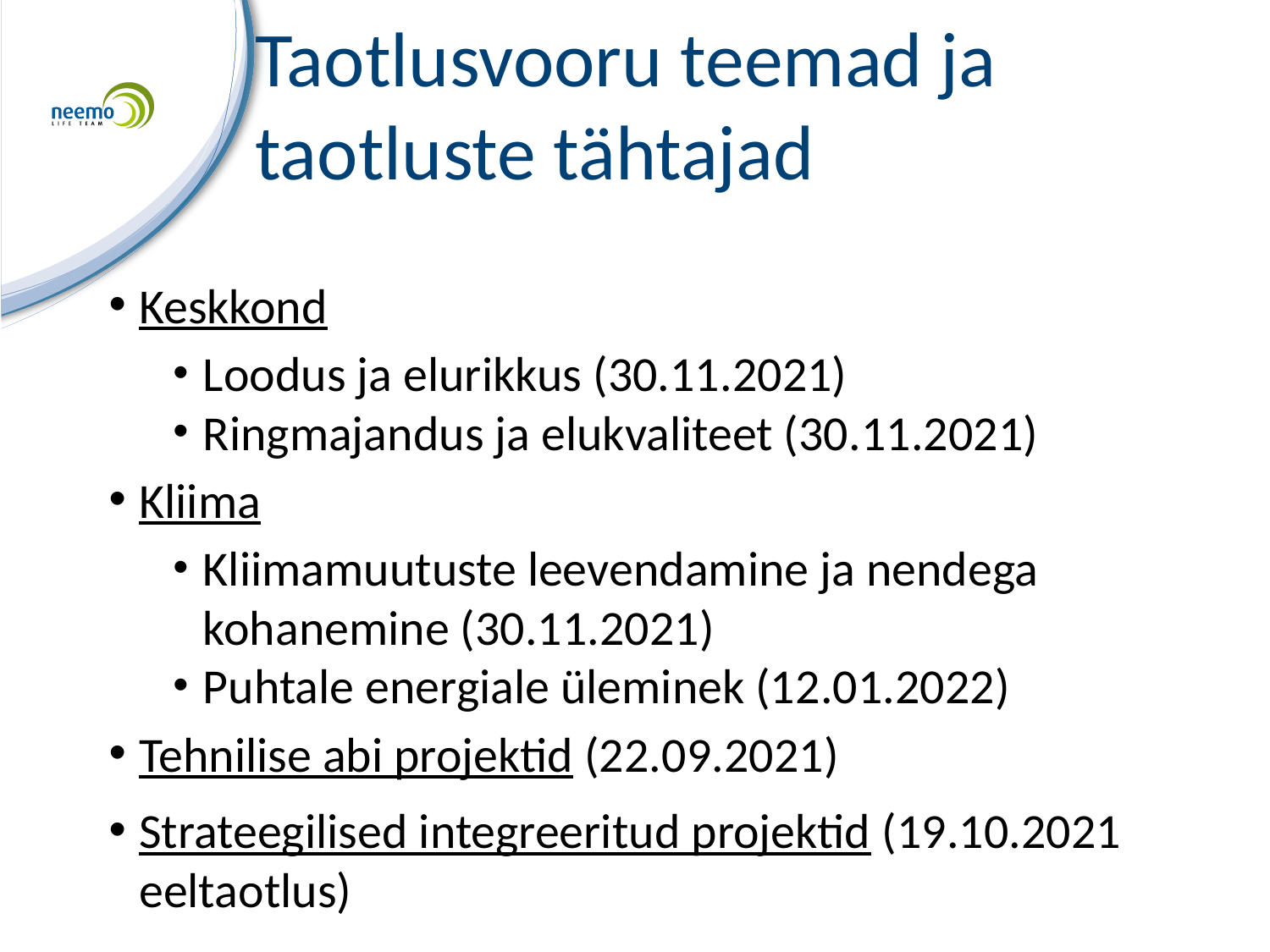

# Taotlusvooru teemad ja taotluste tähtajad
Keskkond
Loodus ja elurikkus (30.11.2021)
Ringmajandus ja elukvaliteet (30.11.2021)
Kliima
Kliimamuutuste leevendamine ja nendega kohanemine (30.11.2021)
Puhtale energiale üleminek (12.01.2022)
Tehnilise abi projektid (22.09.2021)
Strateegilised integreeritud projektid (19.10.2021 eeltaotlus)